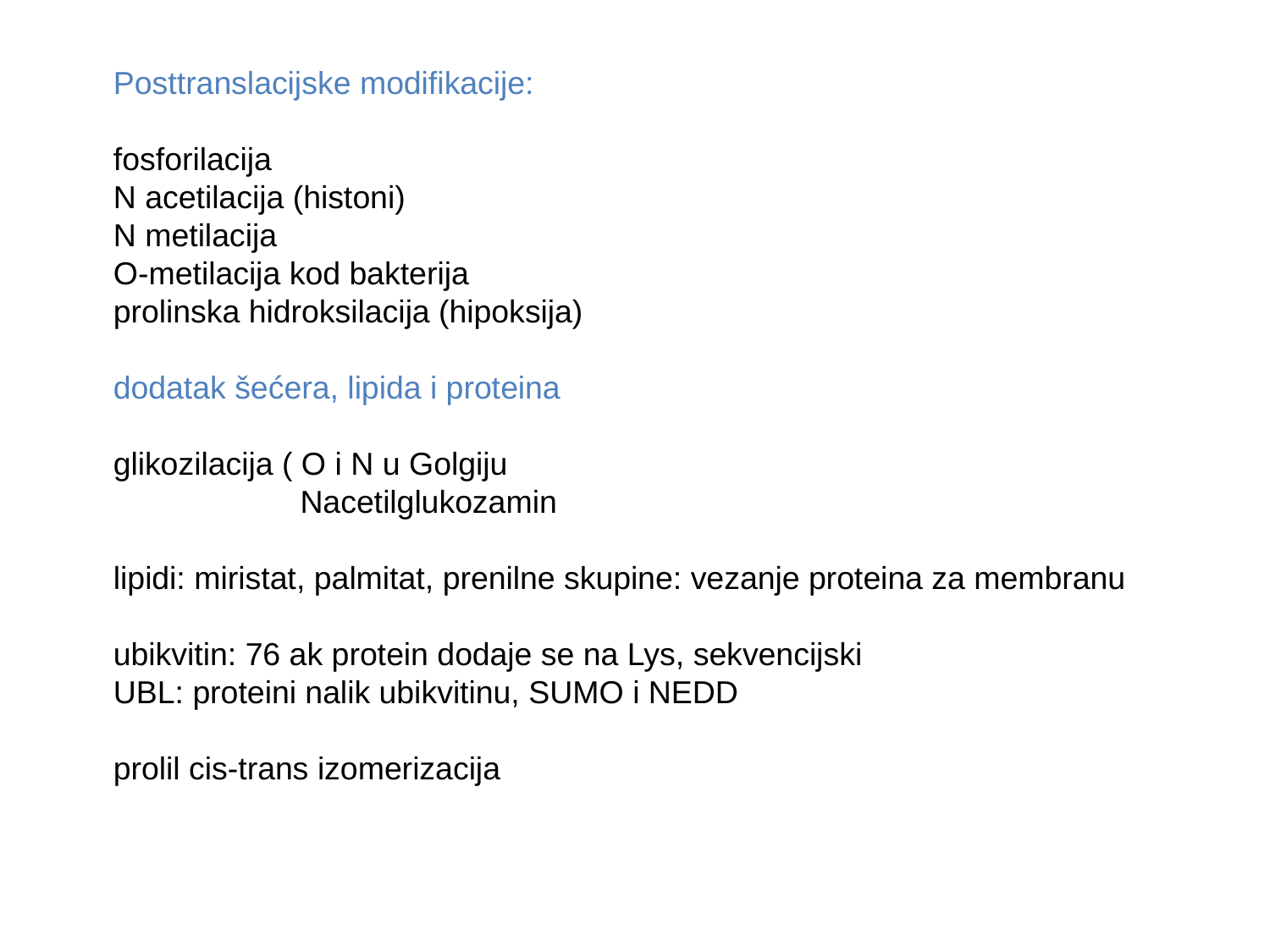

Posttranslacijske modifikacije:

fosforilacija
N acetilacija (histoni)
N metilacija
O-metilacija kod bakterija
prolinska hidroksilacija (hipoksija)

dodatak šećera, lipida i proteina

glikozilacija ( O i N u Golgiju
                     Nacetilglukozamin

lipidi: miristat, palmitat, prenilne skupine: vezanje proteina za membranu

ubikvitin: 76 ak protein dodaje se na Lys, sekvencijski
UBL: proteini nalik ubikvitinu, SUMO i NEDD

prolil cis-trans izomerizacija